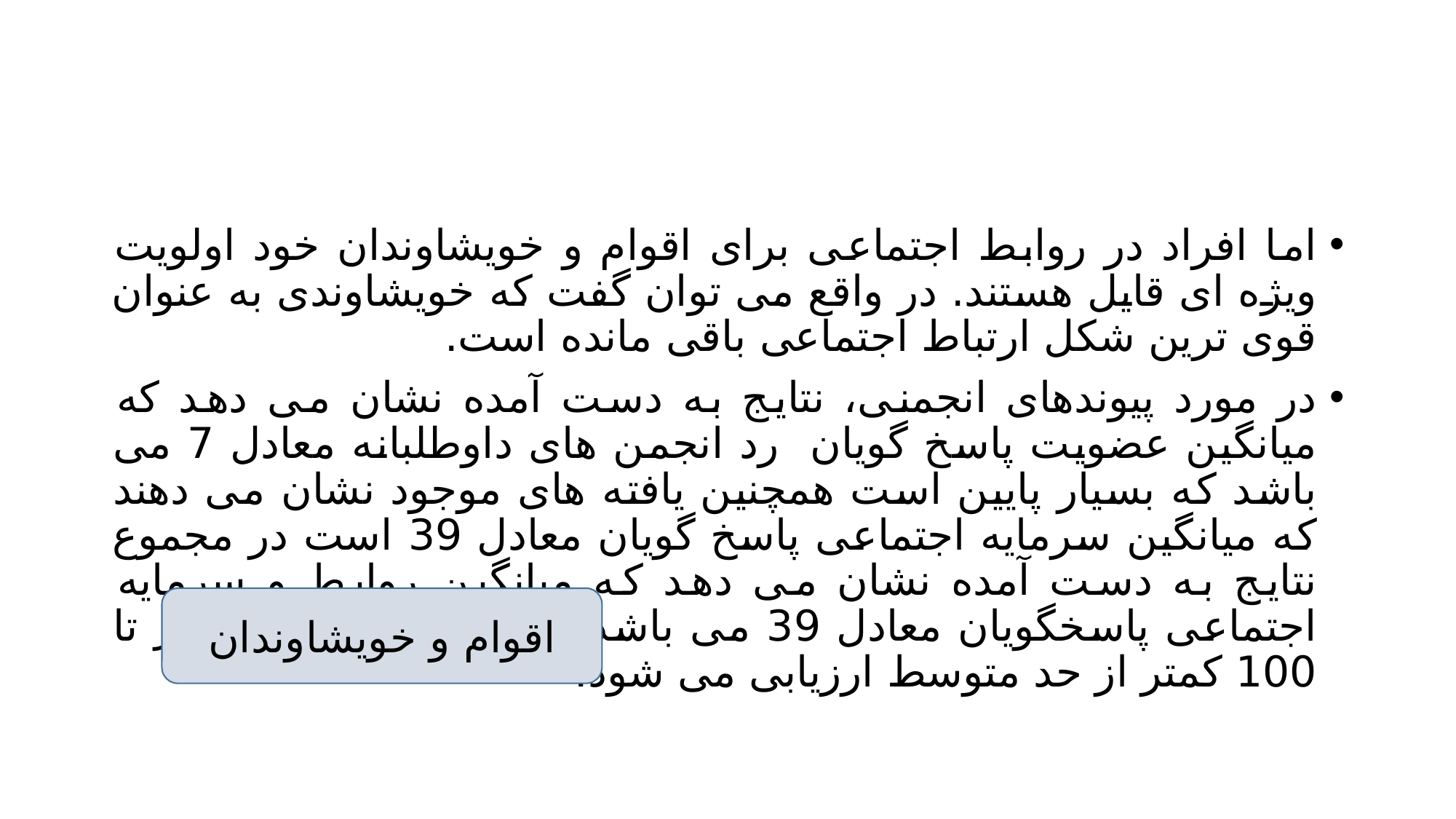

#
اما افراد در روابط اجتماعی برای اقوام و خویشاوندان خود اولویت ویژه ای قایل هستند. در واقع می توان گفت که خویشاوندی به عنوان قوی ترین شکل ارتباط اجتماعی باقی مانده است.
در مورد پیوندهای انجمنی، نتایج به دست آمده نشان می دهد که میانگین عضویت پاسخ گویان  رد انجمن های داوطلبانه معادل 7 می باشد که بسیار پایین است همچنین یافته های موجود نشان می دهند که میانگین سرمایه اجتماعی پاسخ گویان معادل 39 است در مجموع نتایج به دست آمده نشان می دهد که میانگین روابط و سرمایه اجتماعی پاسخگویان معادل 39 می باشد و بر مبنای مقیاس صفر تا 100 کمتر از حد متوسط ارزیابی می شود.
اقوام و خویشاوندان